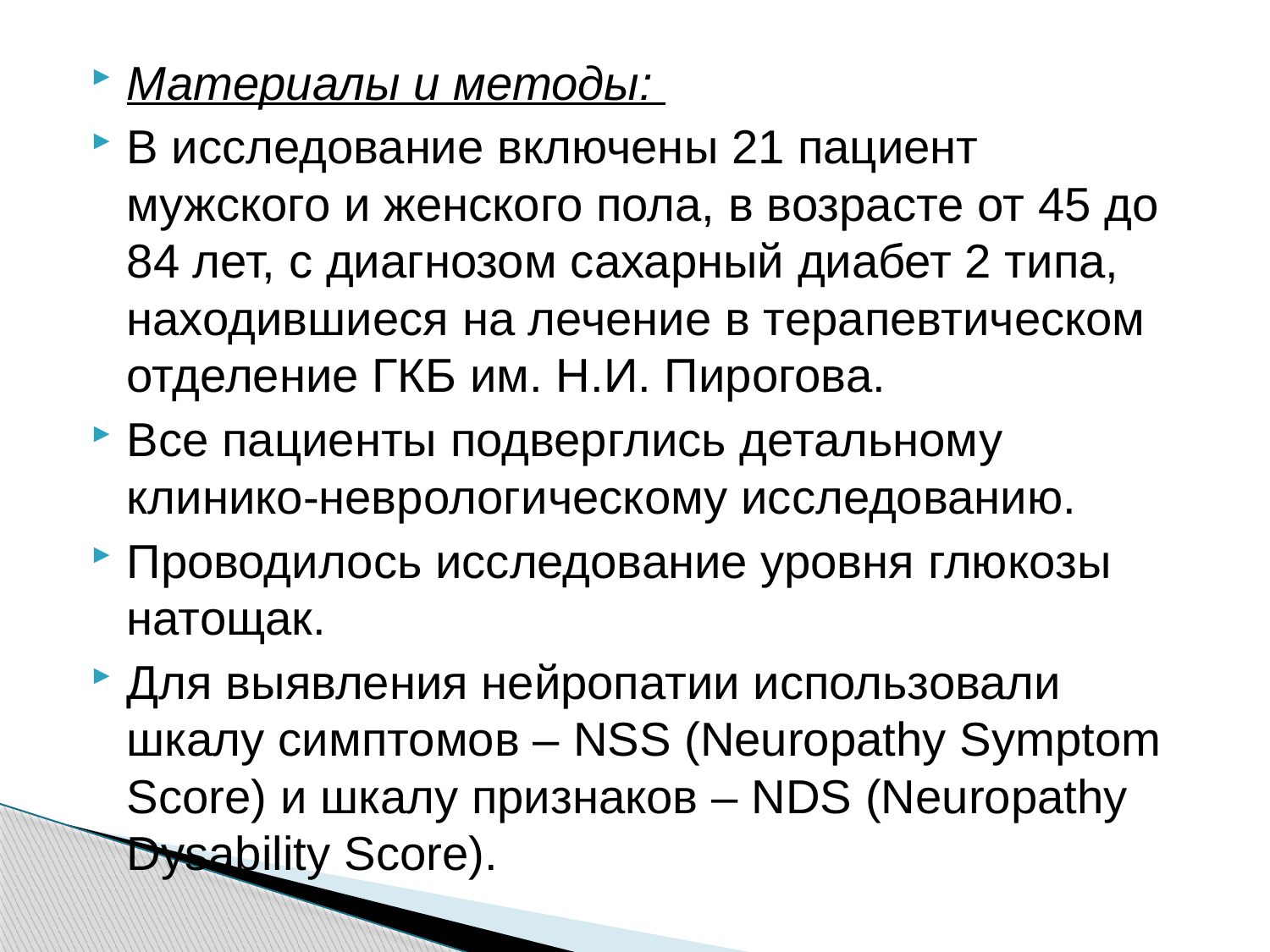

Материалы и методы:
В исследование включены 21 пациент мужского и женского пола, в возрасте от 45 до 84 лет, с диагнозом сахарный диабет 2 типа, находившиеся на лечение в терапевтическом отделение ГКБ им. Н.И. Пирогова.
Все пациенты подверглись детальному клинико-неврологическому исследованию.
Проводилось исследование уровня глюкозы натощак.
Для выявления нейропатии использовали шкалу симптомов – NSS (Neuropathy Symptom Score) и шкалу признаков – NDS (Neuropathy Dysability Score).